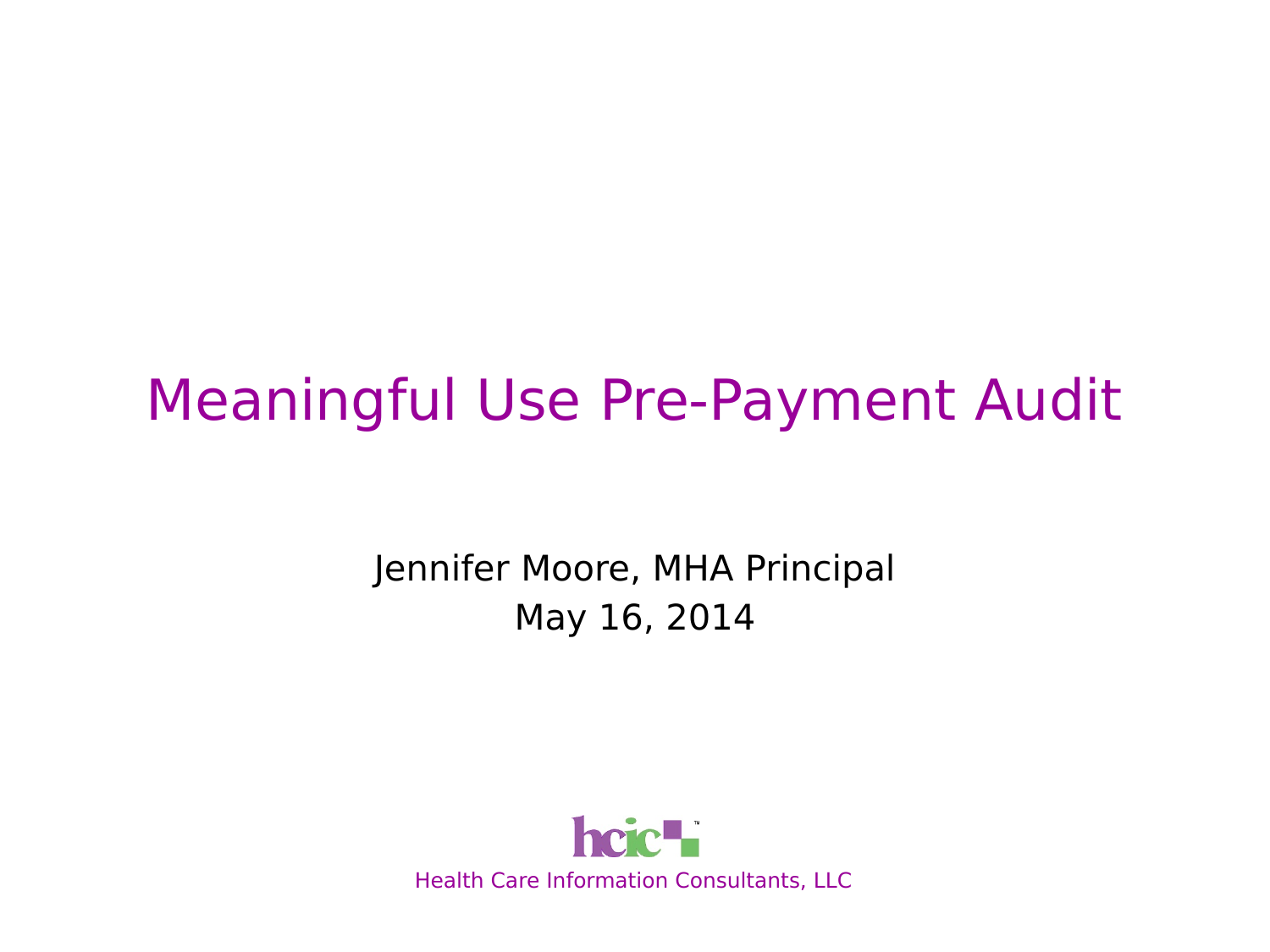

# Meaningful Use Pre-Payment Audit
Jennifer Moore, MHA Principal
May 16, 2014